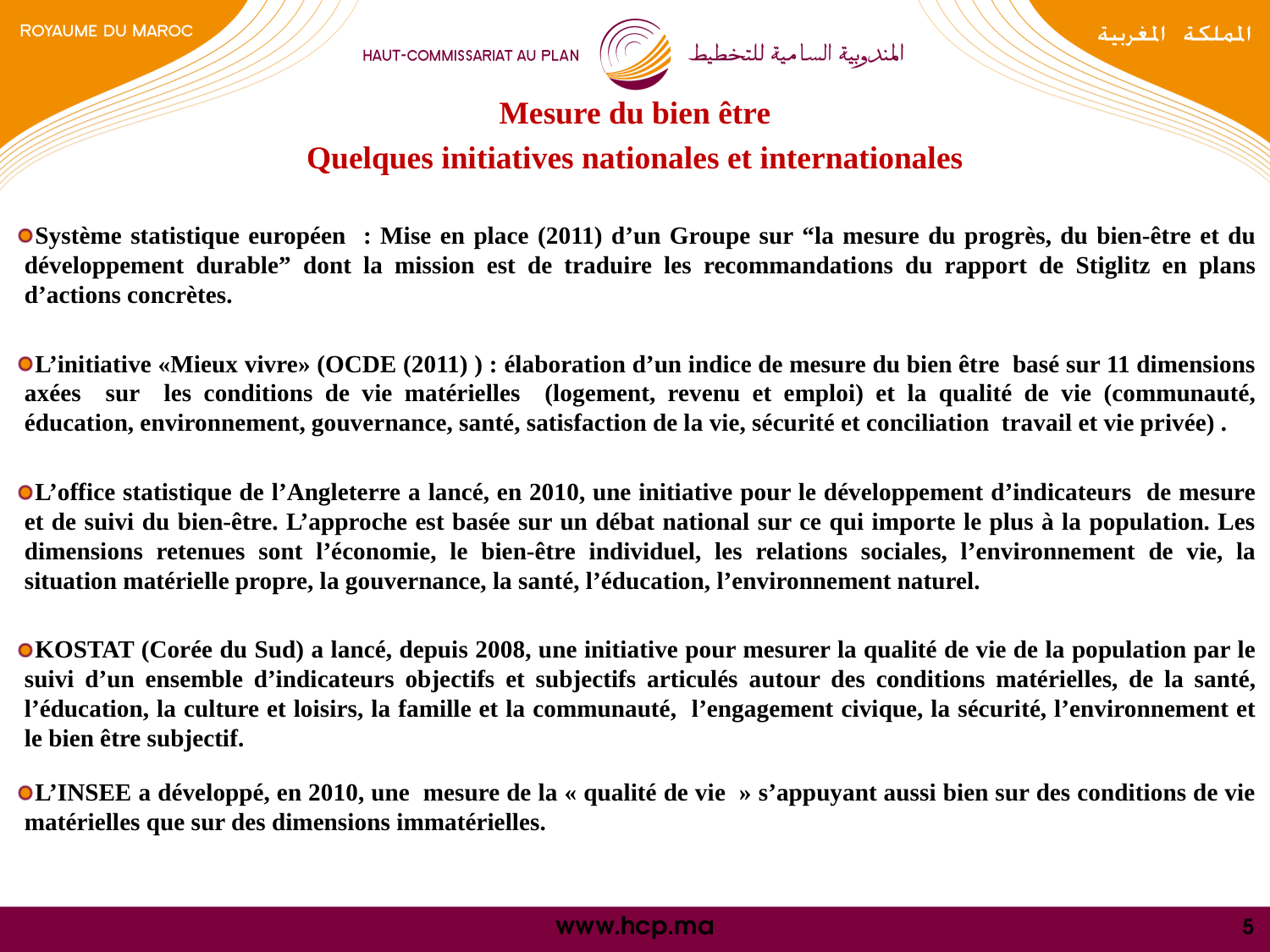

Mesure du bien être
Quelques initiatives nationales et internationales

Système statistique européen  : Mise en place (2011) d’un Groupe sur “la mesure du progrès, du bien-être et du développement durable” dont la mission est de traduire les recommandations du rapport de Stiglitz en plans d’actions concrètes.

L’initiative «Mieux vivre» (OCDE (2011) ) : élaboration d’un indice de mesure du bien être  basé sur 11 dimensions axées  sur  les conditions de vie matérielles  (logement, revenu et emploi) et la qualité de vie (communauté, éducation, environnement, gouvernance, santé, satisfaction de la vie, sécurité et conciliation  travail et vie privée) .

L’office statistique de l’Angleterre a lancé, en 2010, une initiative pour le développement d’indicateurs  de mesure et de suivi du bien-être. L’approche est basée sur un débat national sur ce qui importe le plus à la population. Les dimensions retenues sont l’économie, le bien-être individuel, les relations sociales, l’environnement de vie, la situation matérielle propre, la gouvernance, la santé, l’éducation, l’environnement naturel.

KOSTAT (Corée du Sud) a lancé, depuis 2008, une initiative pour mesurer la qualité de vie de la population par le suivi d’un ensemble d’indicateurs objectifs et subjectifs articulés autour des conditions matérielles, de la santé, l’éducation, la culture et loisirs, la famille et la communauté,  l’engagement civique, la sécurité, l’environnement et le bien être subjectif.

L’INSEE a développé, en 2010, une  mesure de la « qualité de vie  » s’appuyant aussi bien sur des conditions de vie matérielles que sur des dimensions immatérielles.
5